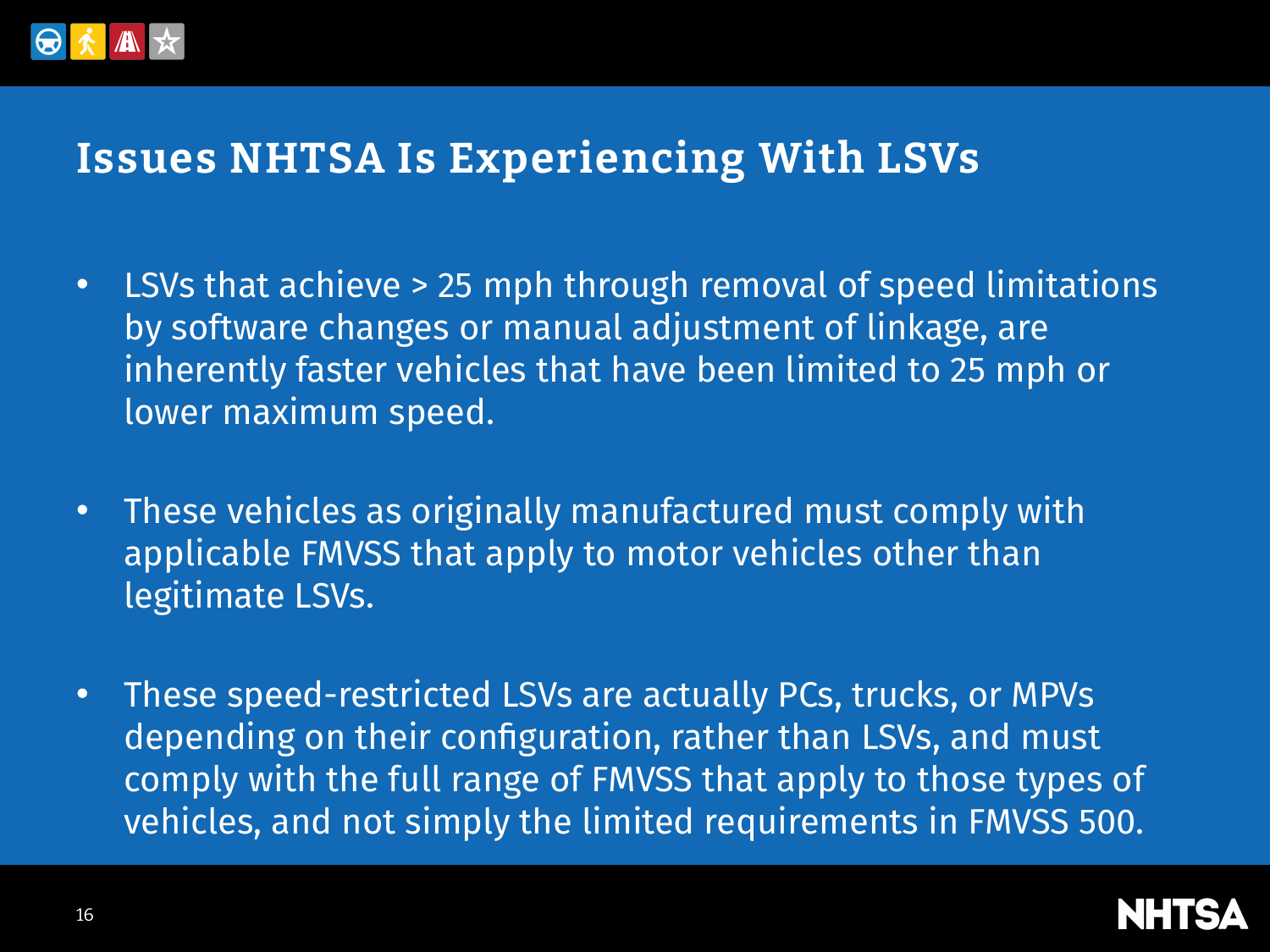

# Issues NHTSA Is Experiencing With LSVs
LSVs that achieve > 25 mph through removal of speed limitations by software changes or manual adjustment of linkage, are inherently faster vehicles that have been limited to 25 mph or lower maximum speed.

These vehicles as originally manufactured must comply with applicable FMVSS that apply to motor vehicles other than legitimate LSVs.

These speed-restricted LSVs are actually PCs, trucks, or MPVs depending on their configuration, rather than LSVs, and must comply with the full range of FMVSS that apply to those types of vehicles, and not simply the limited requirements in FMVSS 500.
16